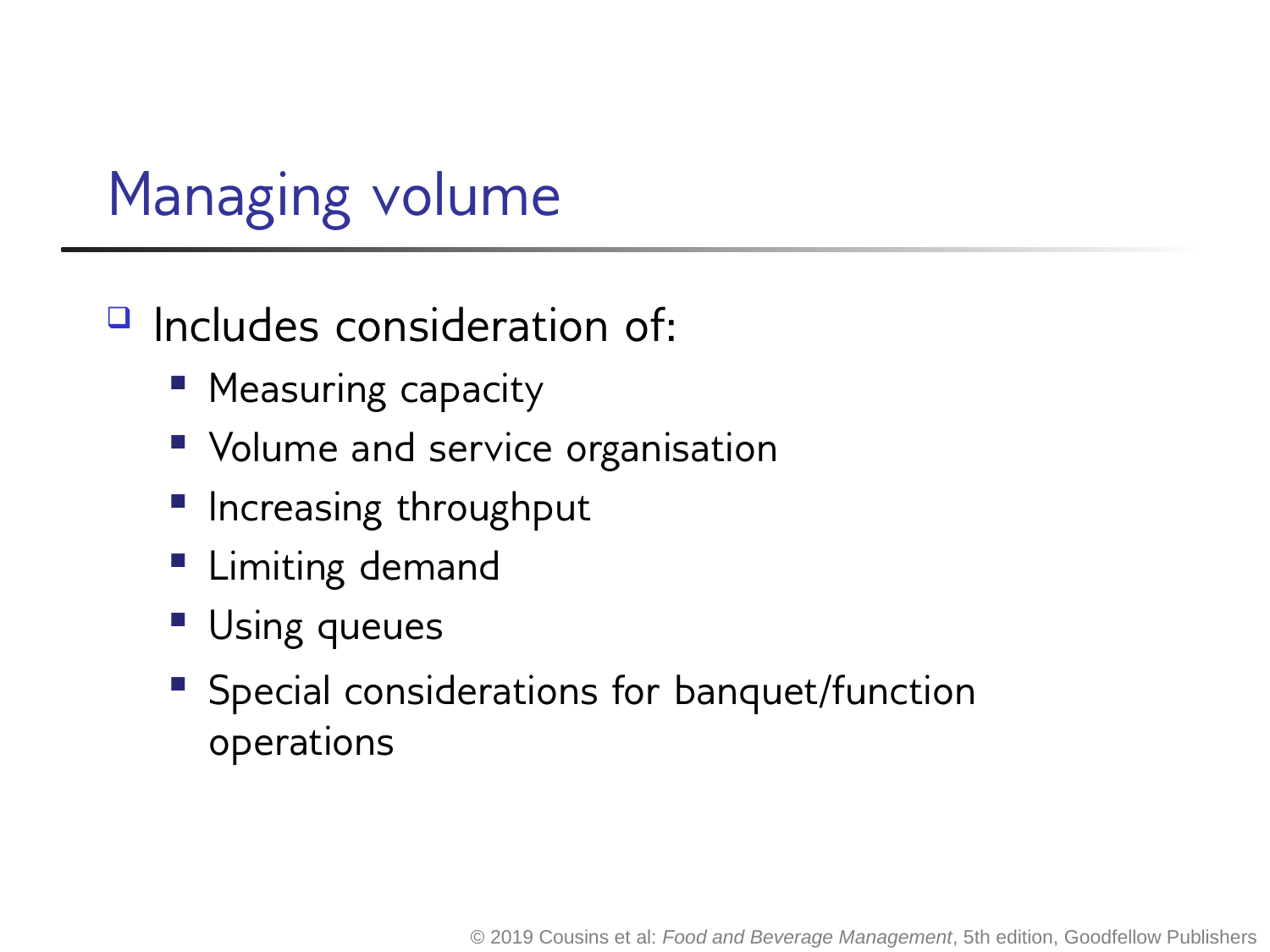

# Managing volume
Includes consideration of:
Measuring capacity
Volume and service organisation
Increasing throughput
Limiting demand
Using queues
Special considerations for banquet/function operations